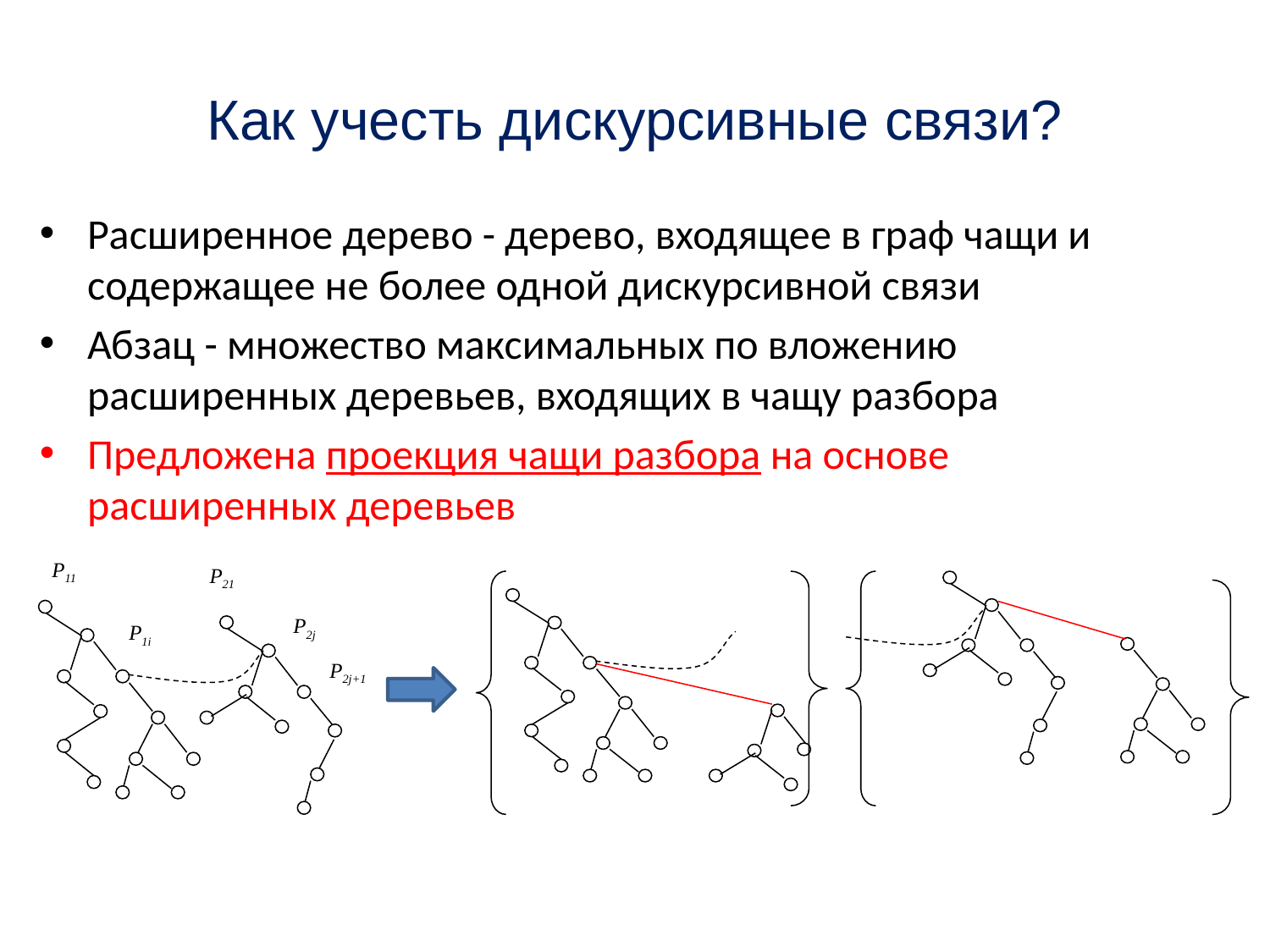

Как учесть дискурсивные связи?
Расширенное дерево - дерево, входящее в граф чащи и содержащее не более одной дискурсивной связи
Абзац - множество максимальных по вложению расширенных деревьев, входящих в чащу разбора
Предложена проекция чащи разбора на основе расширенных деревьев
P11
P21

P2j
P1i

P2j+1